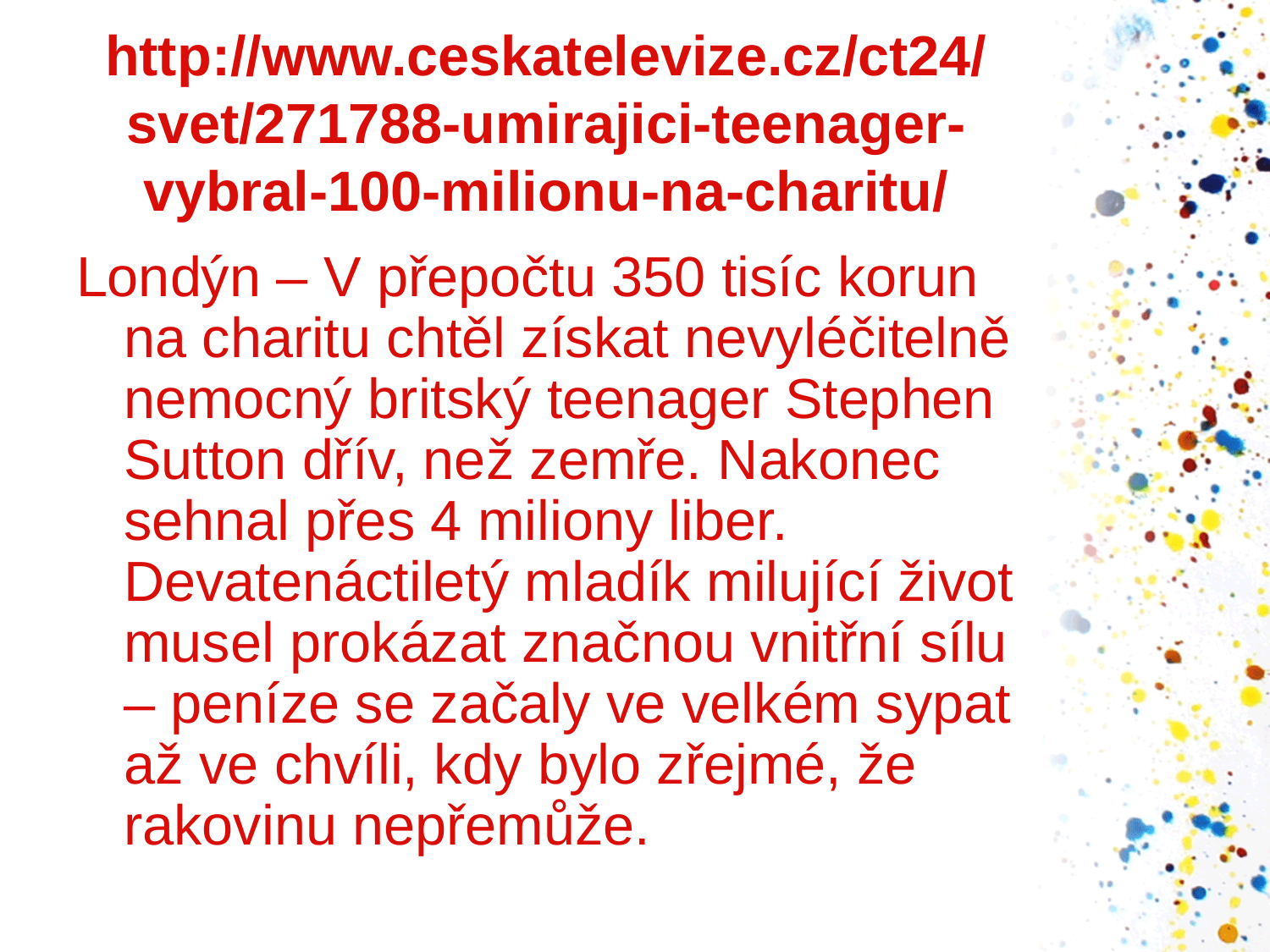

# http://www.ceskatelevize.cz/ct24/svet/271788-umirajici-teenager-vybral-100-milionu-na-charitu/
Londýn – V přepočtu 350 tisíc korun na charitu chtěl získat nevyléčitelně nemocný britský teenager Stephen Sutton dřív, než zemře. Nakonec sehnal přes 4 miliony liber. Devatenáctiletý mladík milující život musel prokázat značnou vnitřní sílu – peníze se začaly ve velkém sypat až ve chvíli, kdy bylo zřejmé, že rakovinu nepřemůže.